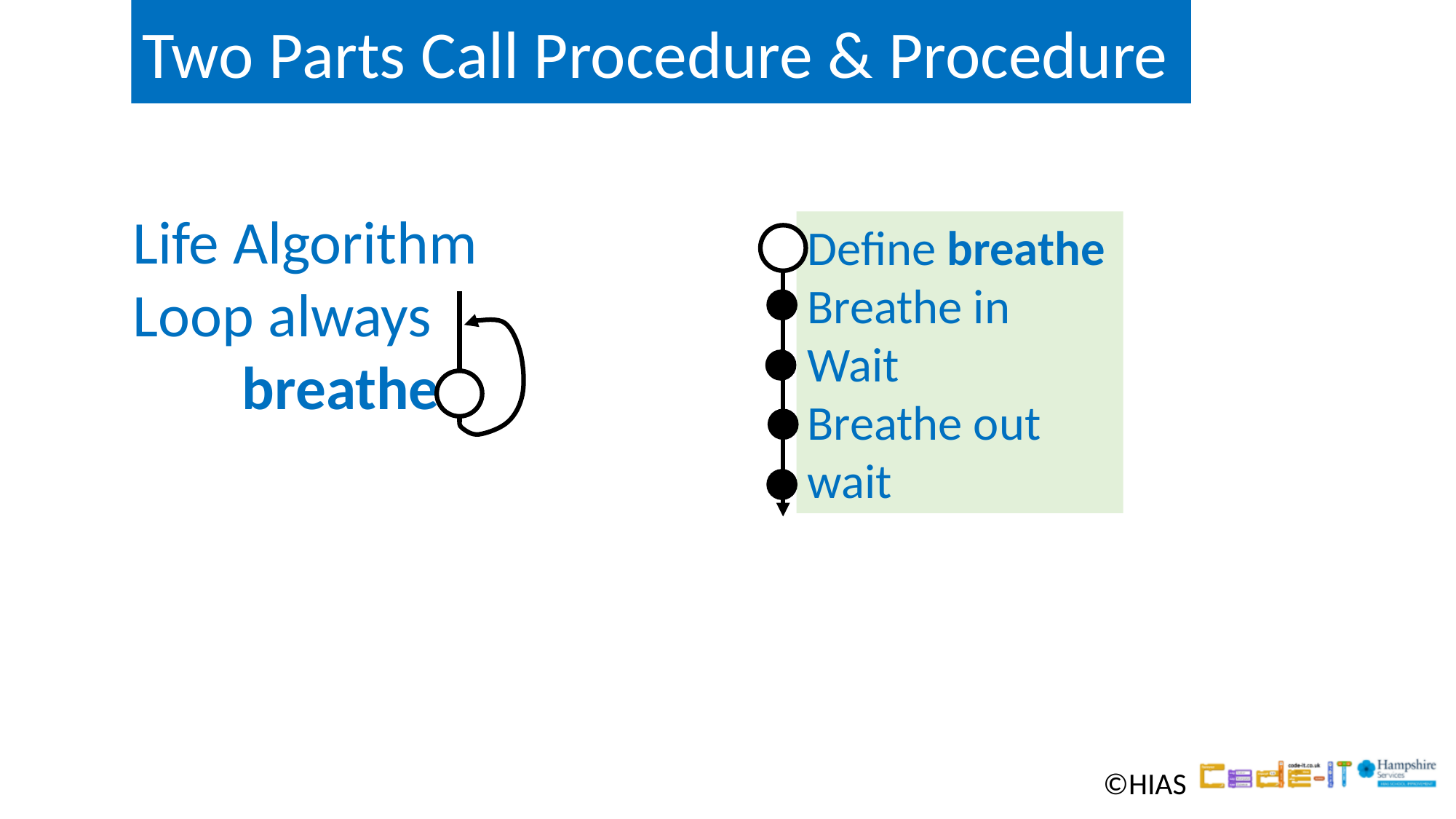

Two Parts Call Procedure & Procedure
Life Algorithm
Loop always
	breathe

Define breathe
Breathe in
Wait
Breathe out
wait